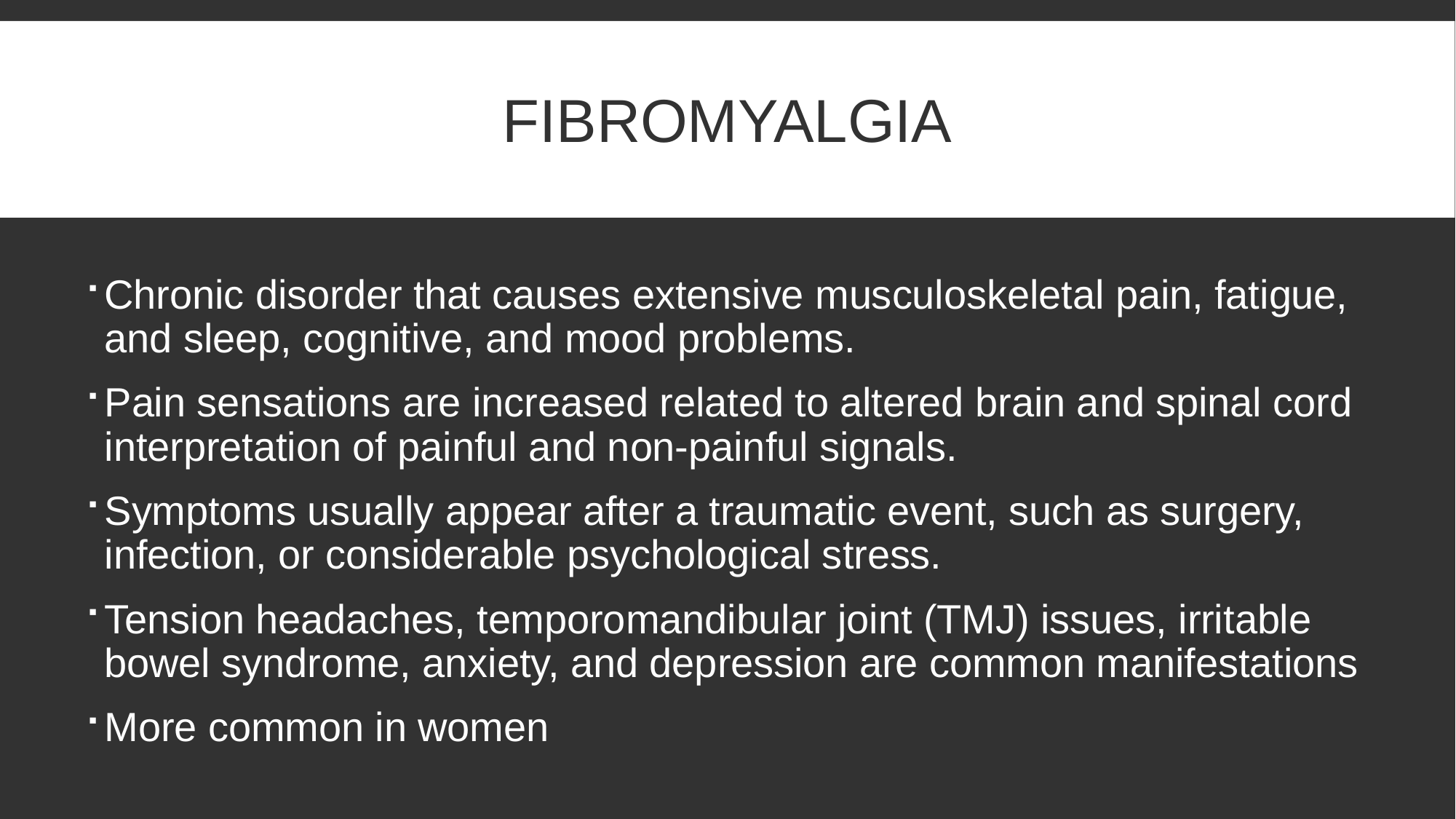

# Fibromyalgia
Chronic disorder that causes extensive musculoskeletal pain, fatigue, and sleep, cognitive, and mood problems.
Pain sensations are increased related to altered brain and spinal cord interpretation of painful and non-painful signals.
Symptoms usually appear after a traumatic event, such as surgery, infection, or considerable psychological stress.
Tension headaches, temporomandibular joint (TMJ) issues, irritable bowel syndrome, anxiety, and depression are common manifestations
More common in women